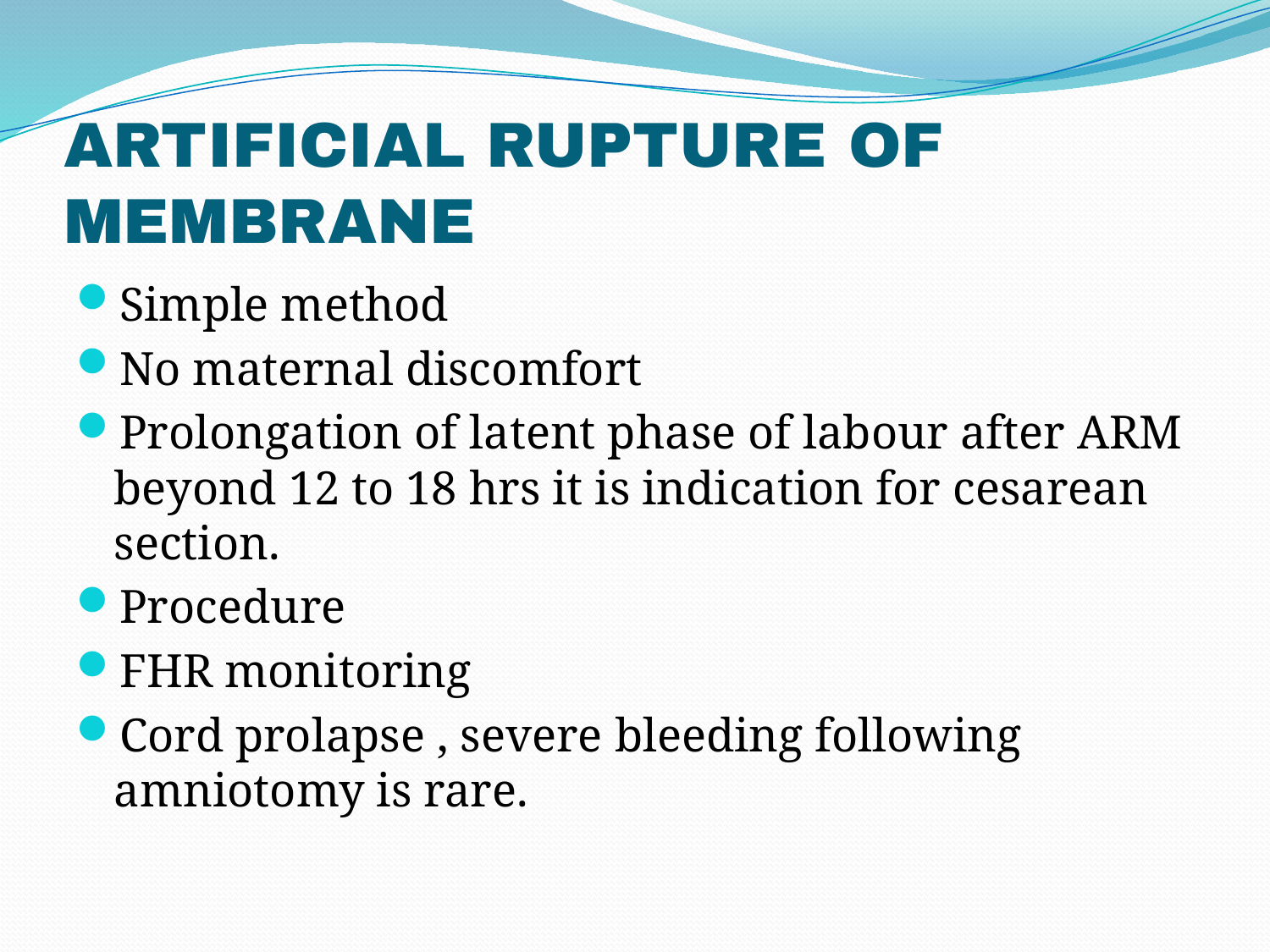

# ARTIFICIAL RUPTURE OF MEMBRANE
Simple method
No maternal discomfort
Prolongation of latent phase of labour after ARM beyond 12 to 18 hrs it is indication for cesarean section.
Procedure
FHR monitoring
Cord prolapse , severe bleeding following amniotomy is rare.